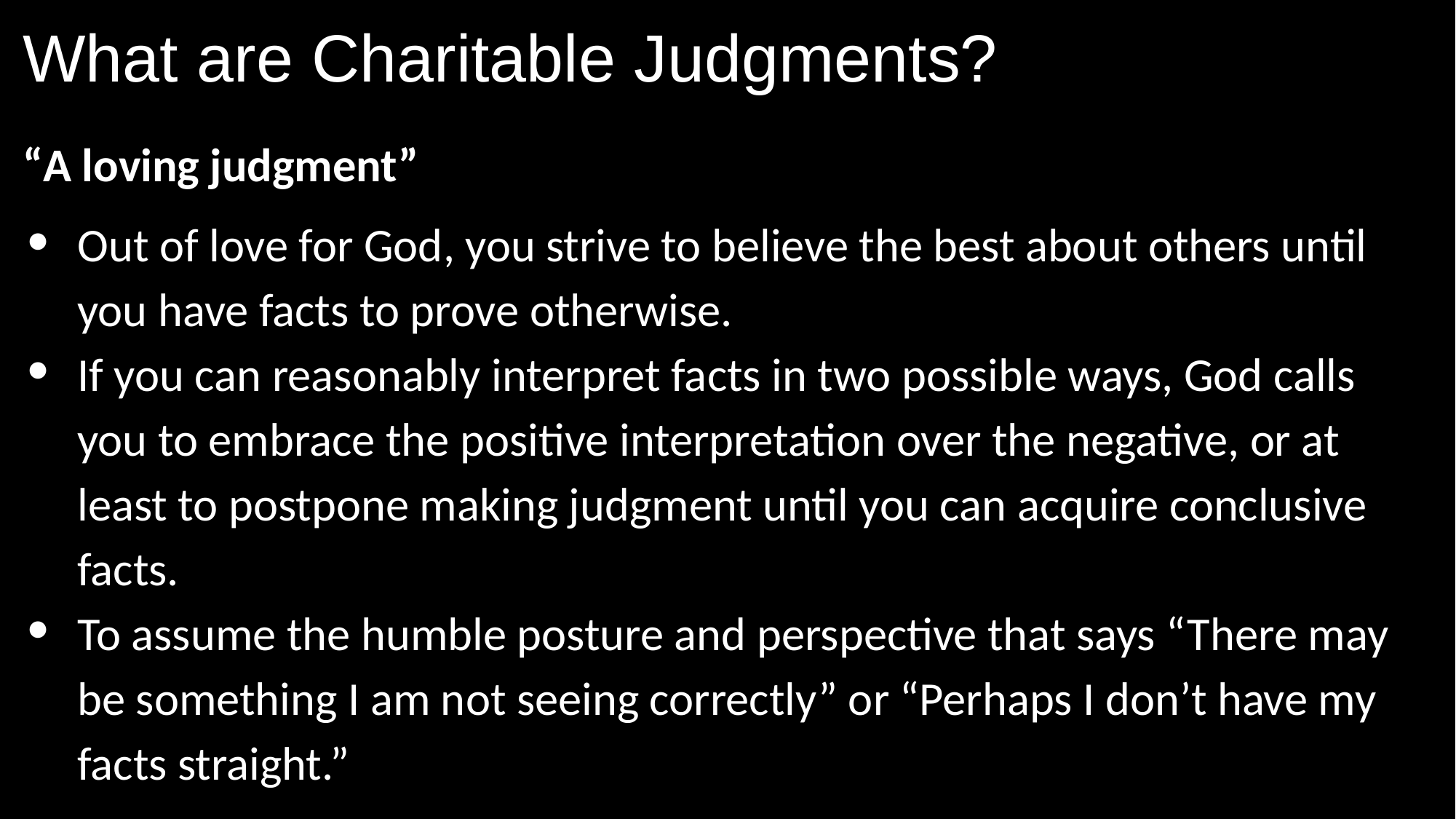

# What are Charitable Judgments?
“A loving judgment”
Out of love for God, you strive to believe the best about others until you have facts to prove otherwise.
If you can reasonably interpret facts in two possible ways, God calls you to embrace the positive interpretation over the negative, or at least to postpone making judgment until you can acquire conclusive facts.
To assume the humble posture and perspective that says “There may be something I am not seeing correctly” or “Perhaps I don’t have my facts straight.”